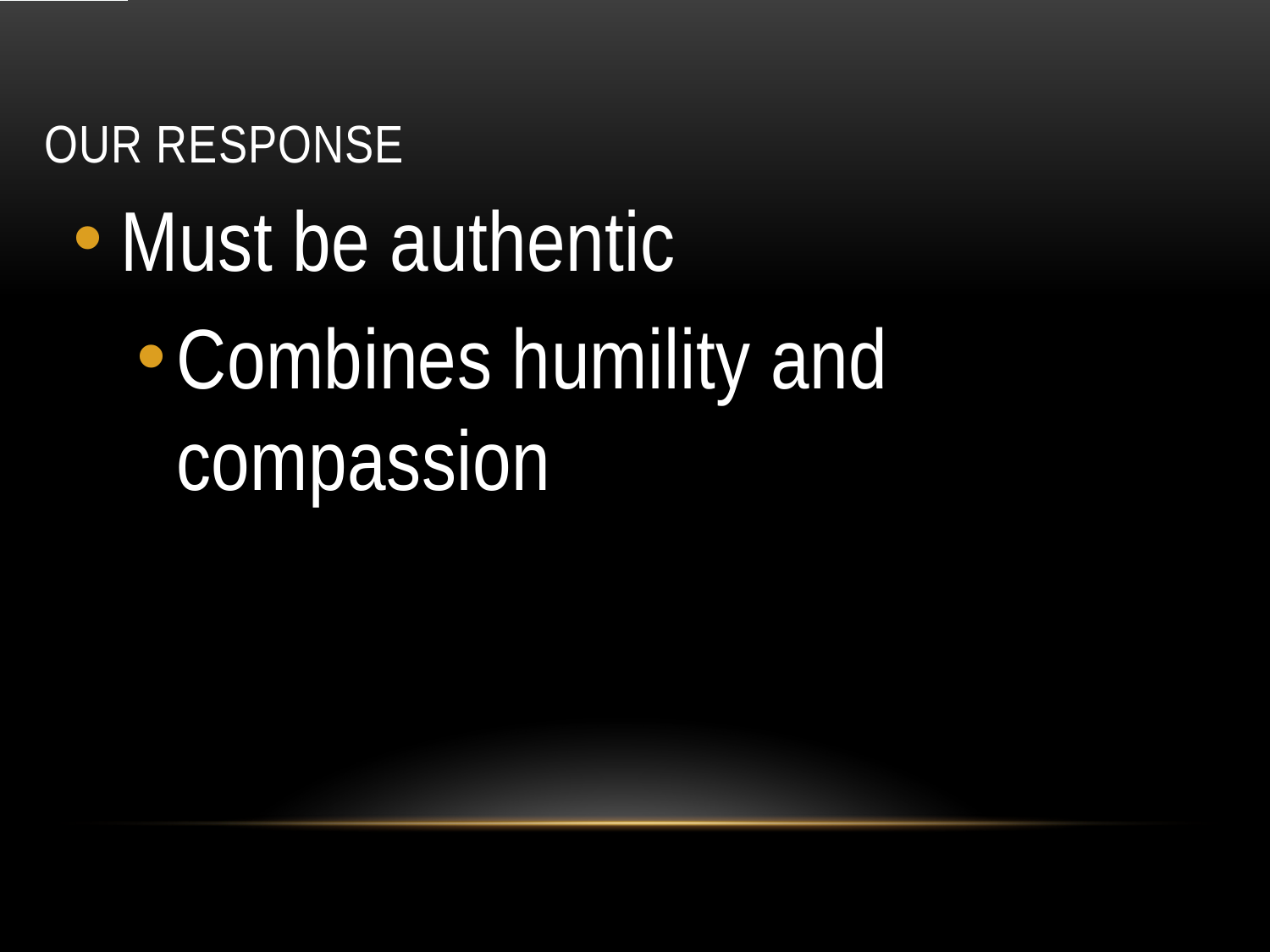

# Our Response
Must be authentic
Combines humility and compassion